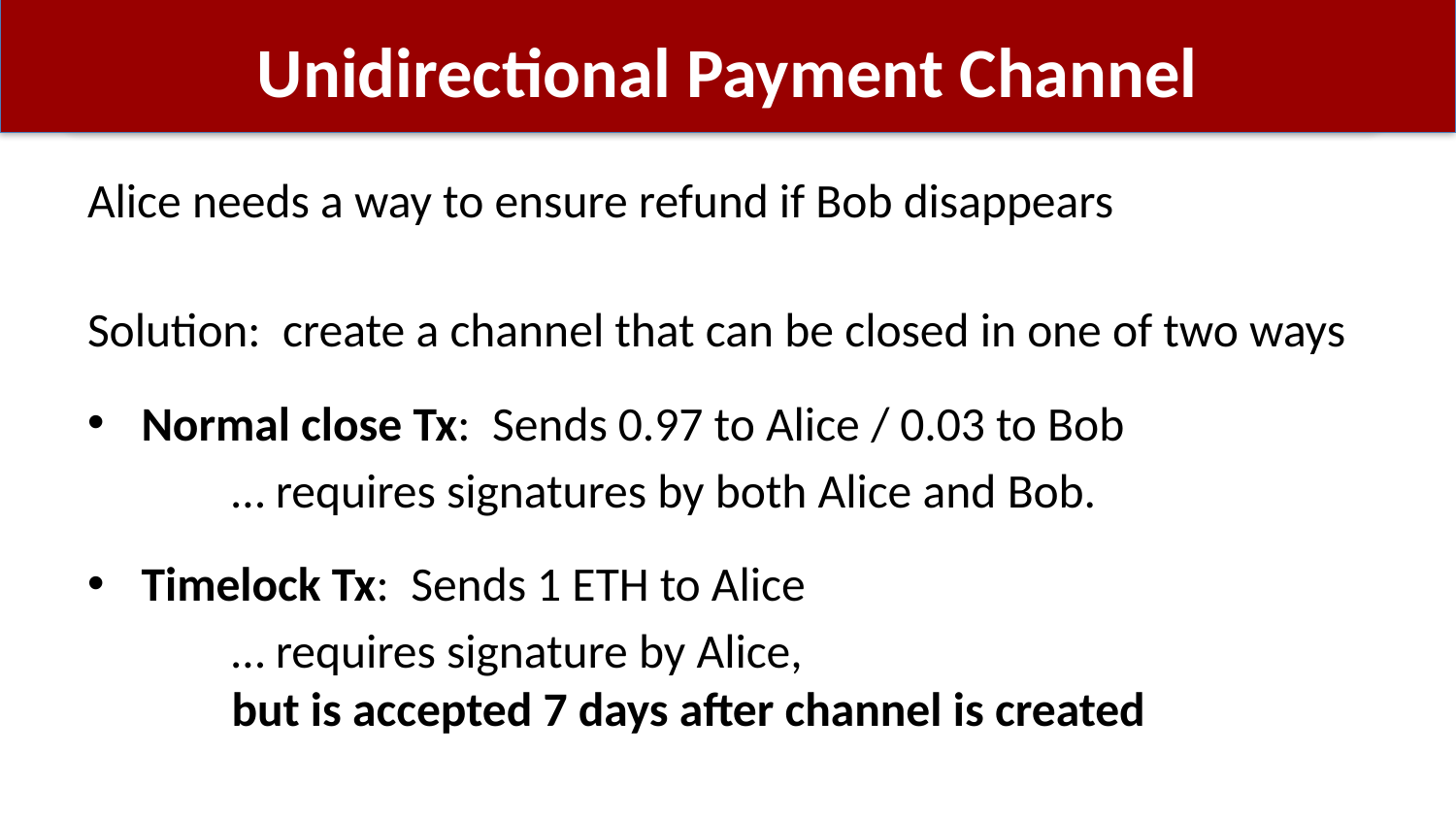

# Unidirectional Payment Channel
Alice needs a way to ensure refund if Bob disappears
Solution:  create a channel that can be closed in one of two ways
Normal close Tx:  Sends 0.97 to Alice / 0.03 to Bob
		… requires signatures by both Alice and Bob.
Timelock Tx:  Sends 1 ETH to Alice
		… requires signature by Alice,
				but is accepted 7 days after channel is created